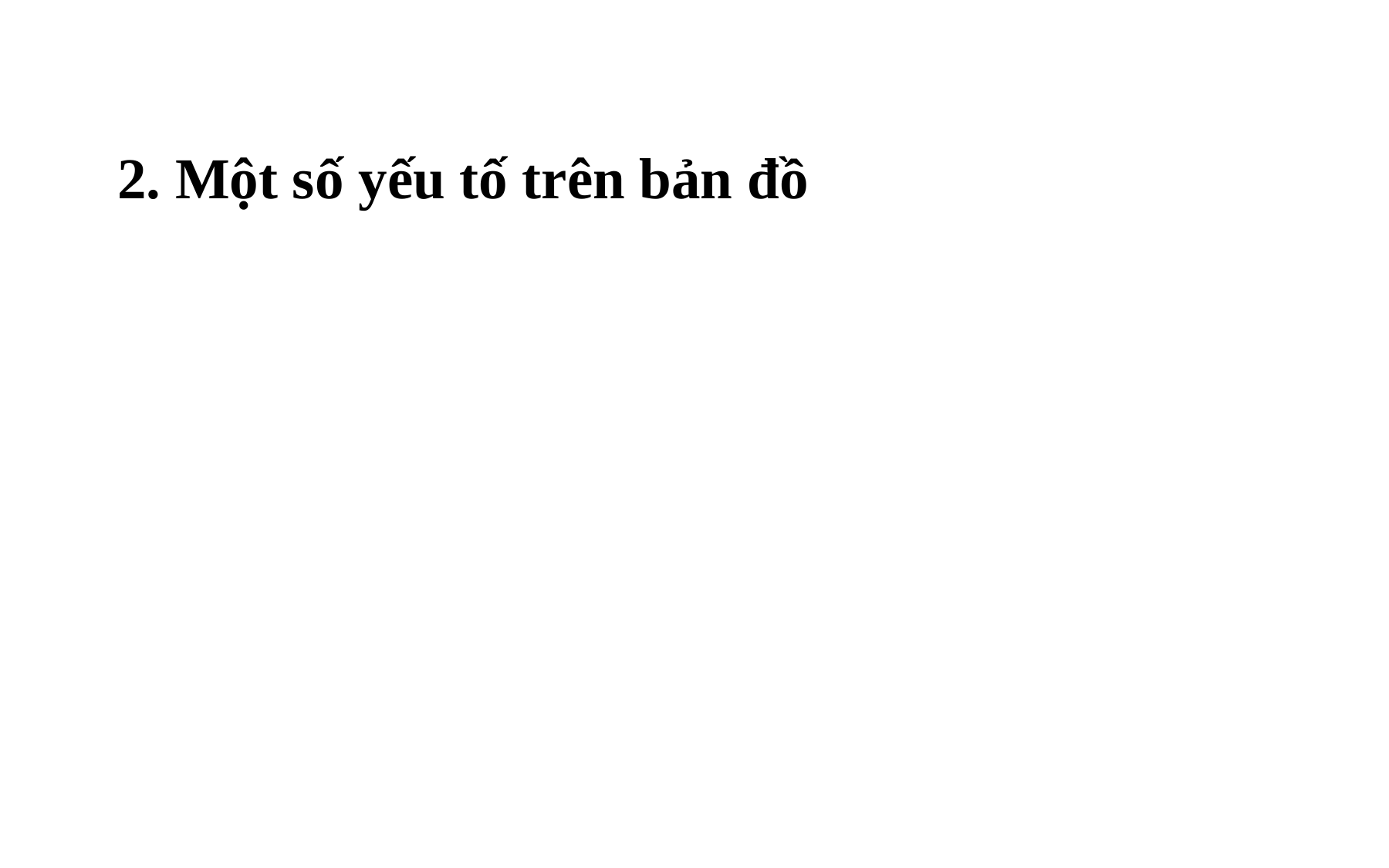

2. Một số yếu tố trên bản đồ